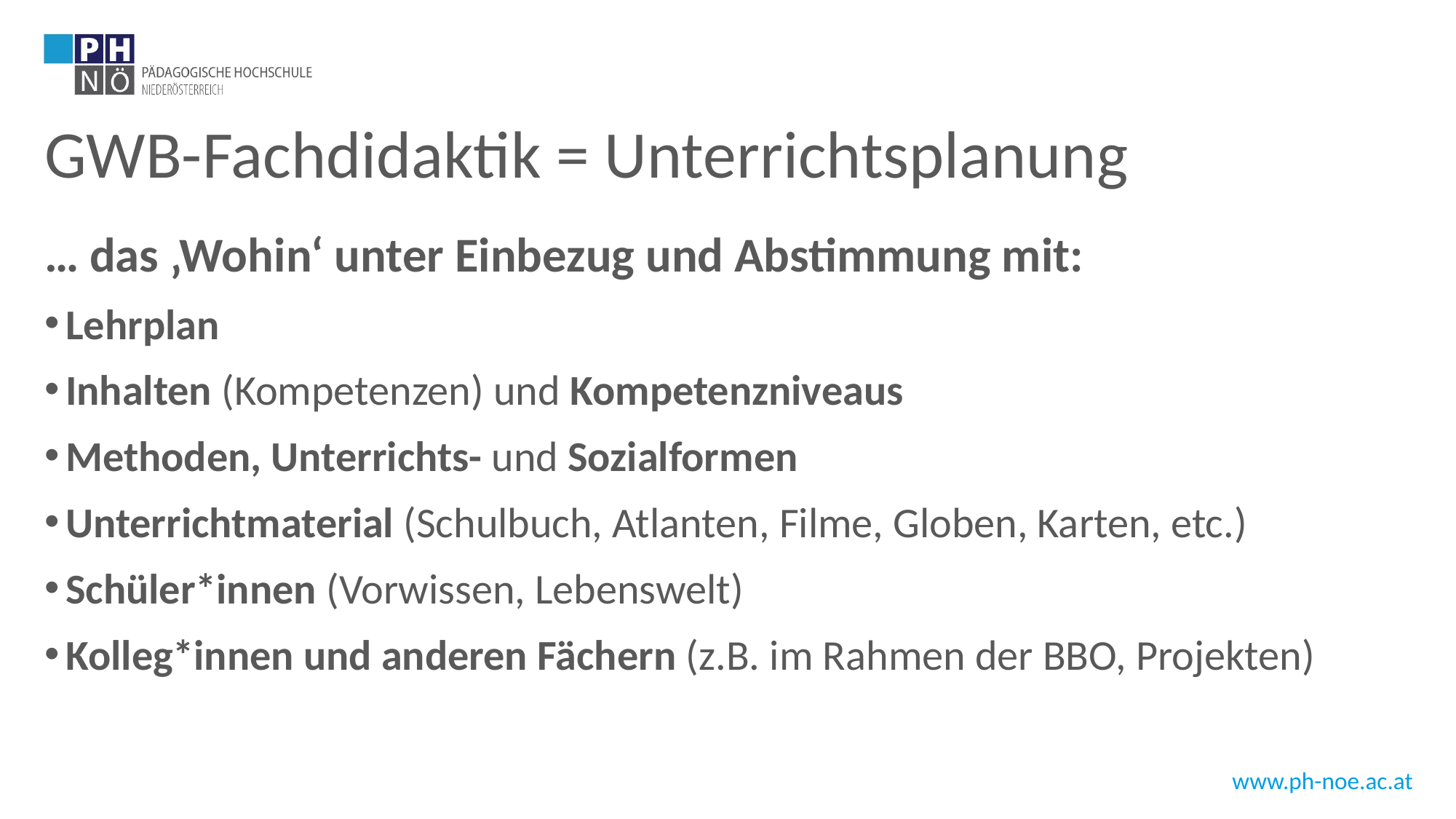

# GWB-Fachdidaktik = Unterrichtsplanung
… das ‚Wohin‘ unter Einbezug und Abstimmung mit:
Lehrplan
Inhalten (Kompetenzen) und Kompetenzniveaus
Methoden, Unterrichts- und Sozialformen
Unterrichtmaterial (Schulbuch, Atlanten, Filme, Globen, Karten, etc.)
Schüler*innen (Vorwissen, Lebenswelt)
Kolleg*innen und anderen Fächern (z.B. im Rahmen der BBO, Projekten)